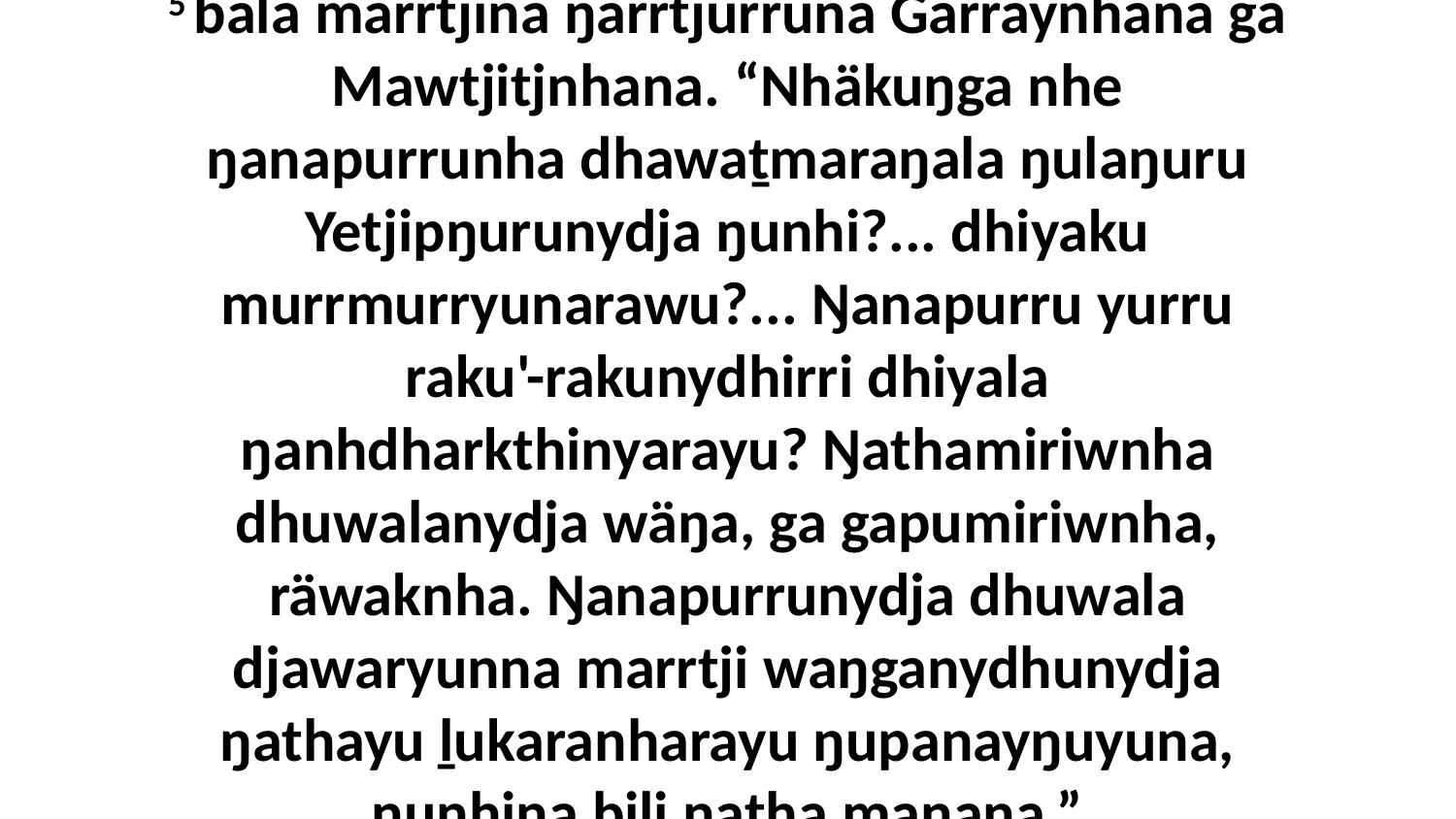

5 bala marrtjina ŋarrtjurruna Garraynhana ga Mawtjitjnhana. “Nhäkuŋga nhe ŋanapurrunha dhawaṯmaraŋala ŋulaŋuru Yetjipŋurunydja ŋunhi?... dhiyaku murrmurryunarawu?... Ŋanapurru yurru raku'-rakunydhirri dhiyala ŋanhdharkthinyarayu? Ŋathamiriwnha dhuwalanydja wäŋa, ga gapumiriwnha, räwaknha. Ŋanapurrunydja dhuwala djawaryunna marrtji waŋganydhunydja ŋathayu ḻukaranharayu ŋupanayŋuyuna, ŋunhina bili ŋatha manana.”